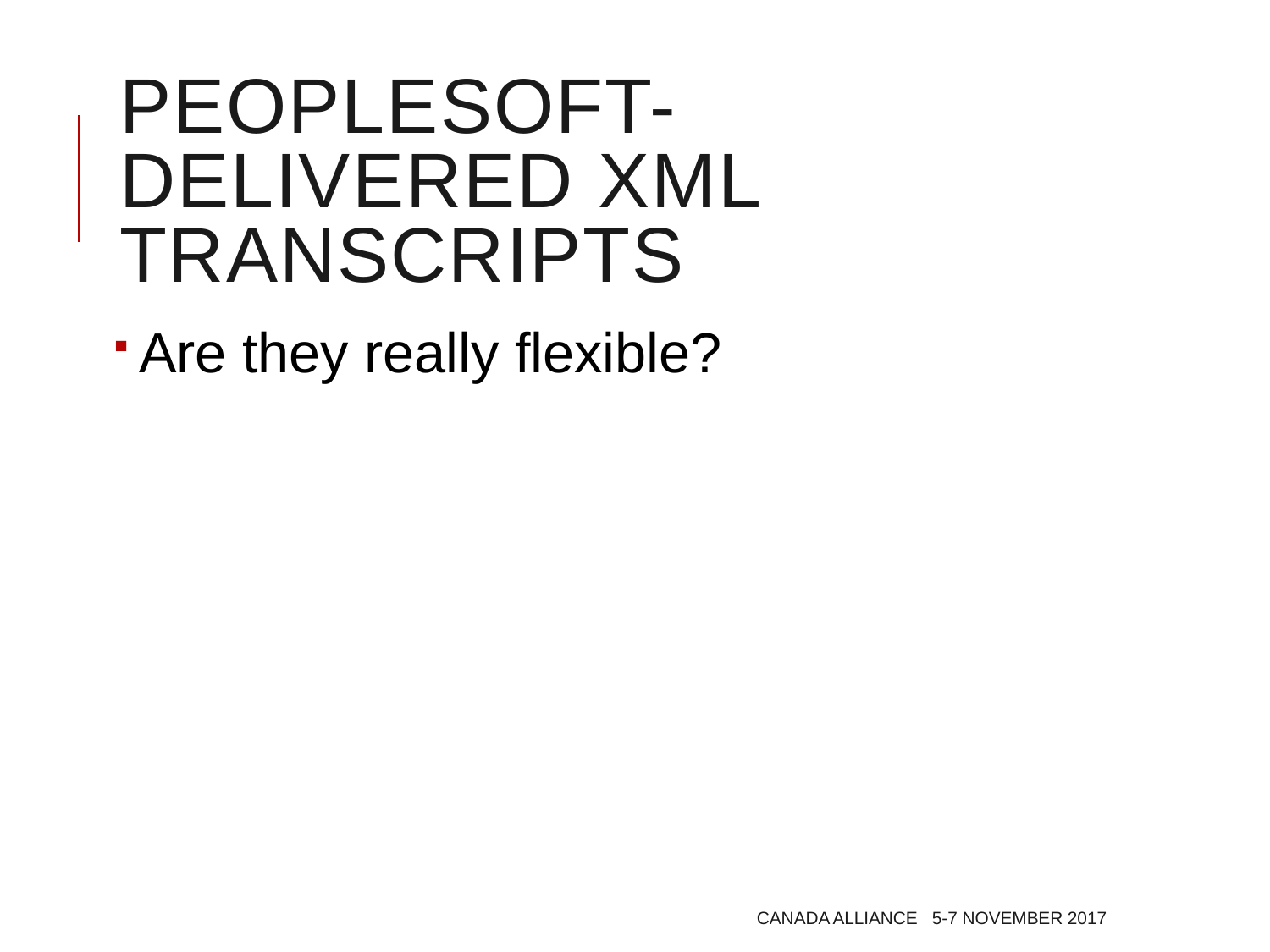

# Peoplesoft-delivered xml transcripts
 Are they really flexible?

Canada Alliance   5-7 November 2017